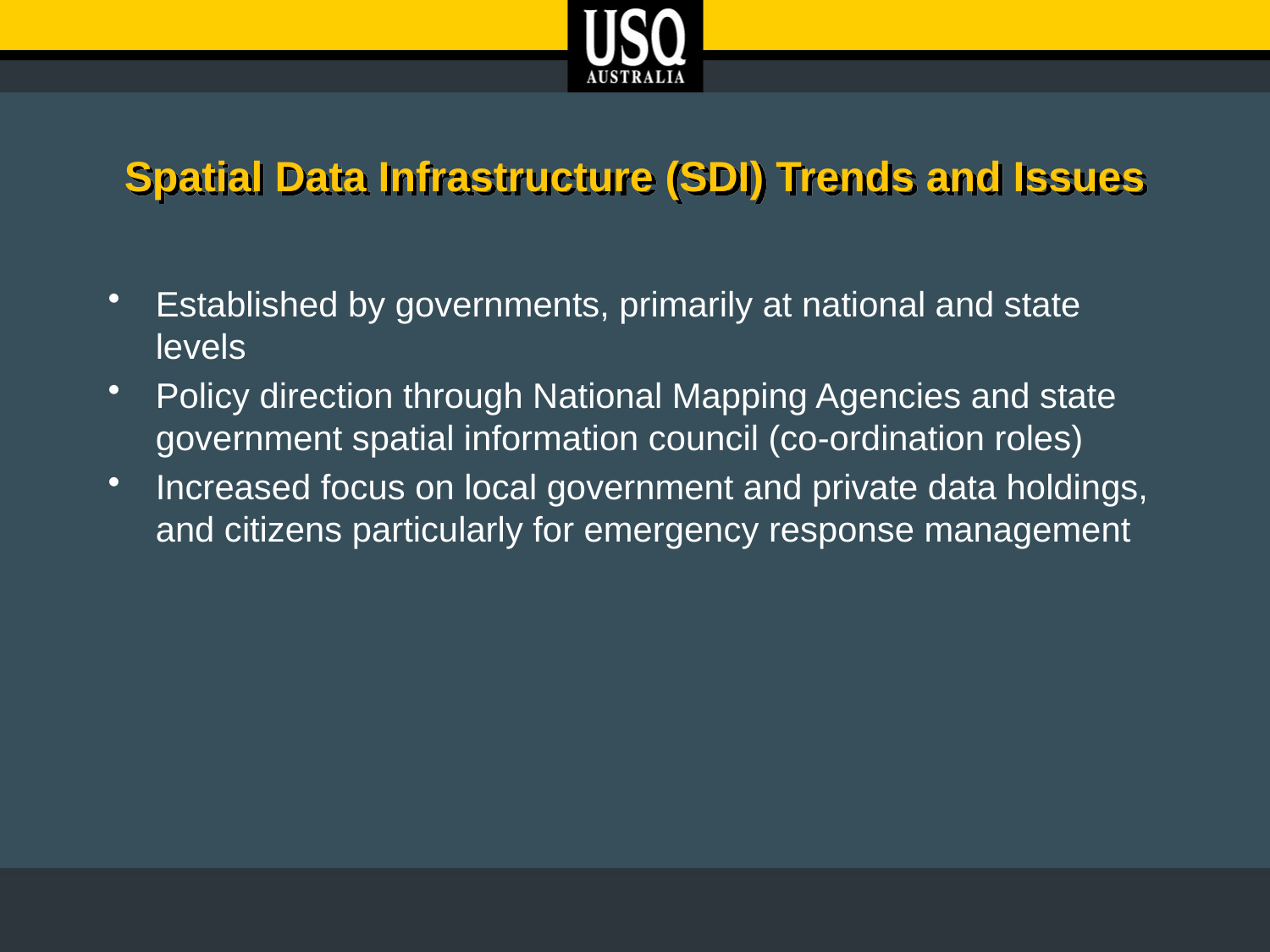

# Spatial Data Infrastructure (SDI) Trends and Issues
Established by governments, primarily at national and state levels
Policy direction through National Mapping Agencies and state government spatial information council (co-ordination roles)
Increased focus on local government and private data holdings, and citizens particularly for emergency response management